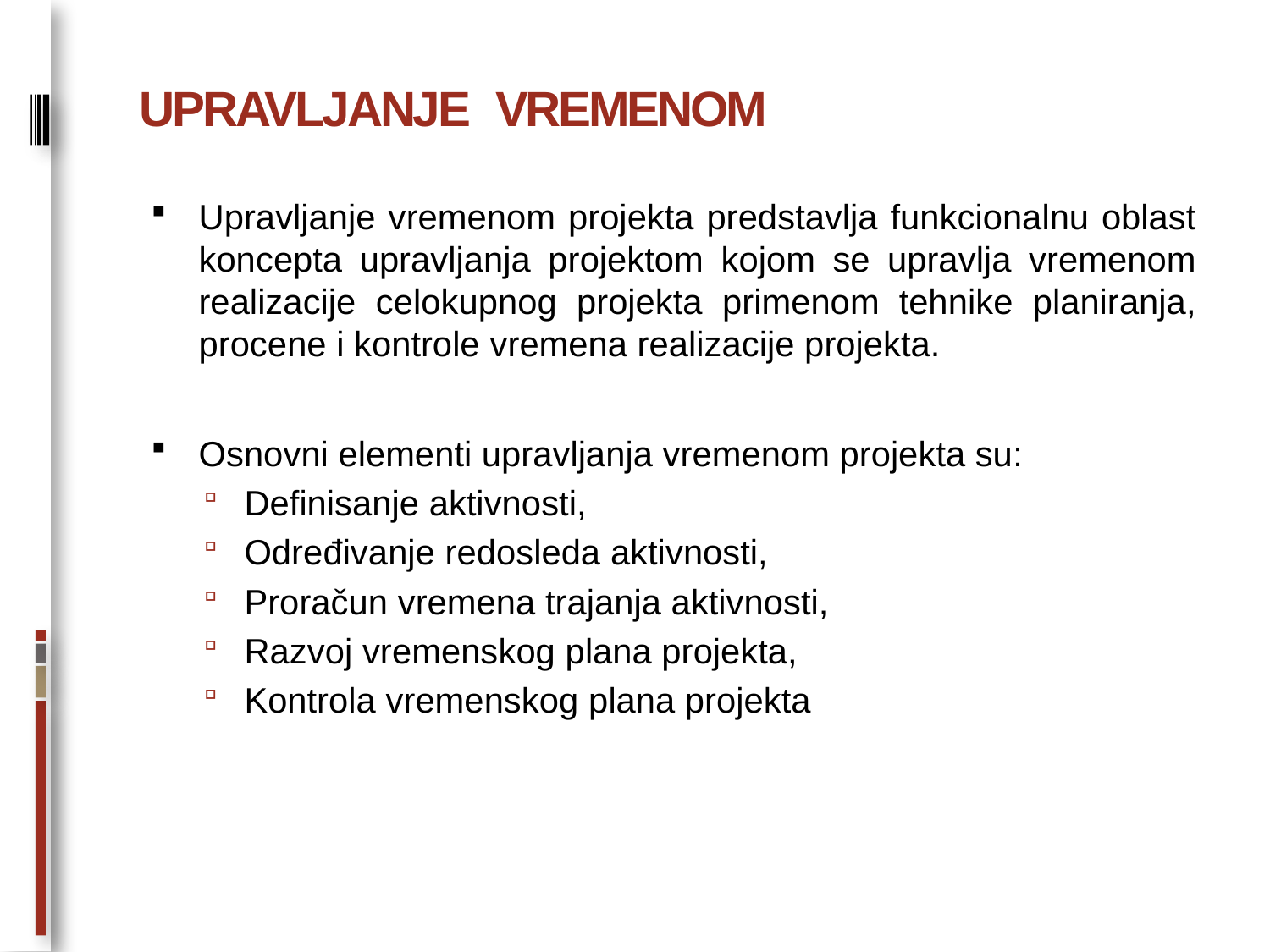

# UPRAVLJANJE  VREMENOM
Upravljanje vremenom projekta predstavlja funkcionalnu oblast koncepta upravljanja projektom kojom se upravlja vremenom realizacije celokupnog projekta primenom tehnike planiranja, procene i kontrole vremena realizacije projekta.

Osnovni elementi upravljanja vremenom projekta su:
Definisanje aktivnosti,
Određivanje redosleda aktivnosti,
Proračun vremena trajanja aktivnosti,
Razvoj vremenskog plana projekta,
Kontrola vremenskog plana projekta